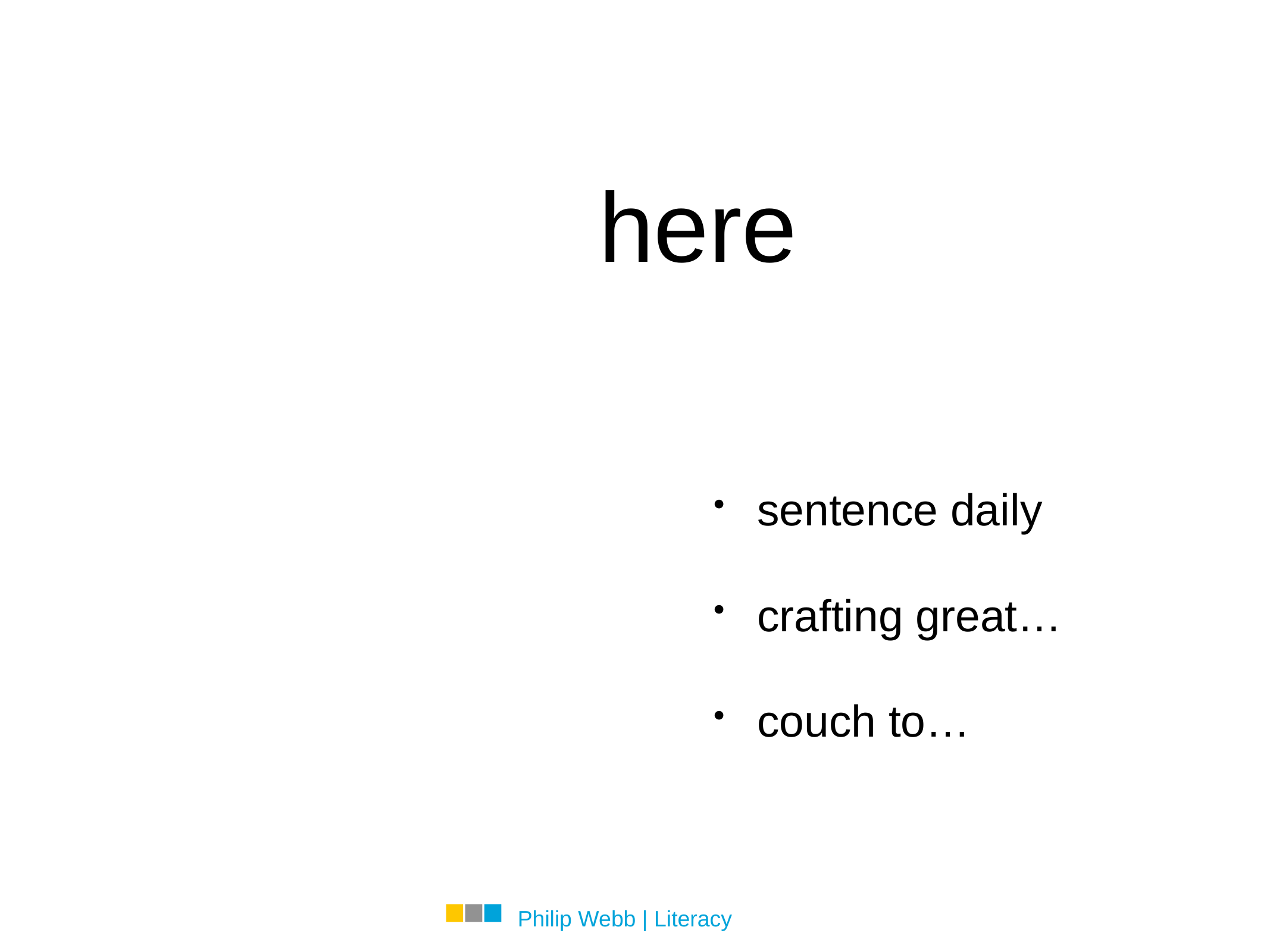

here
sentence daily
crafting great…
couch to…